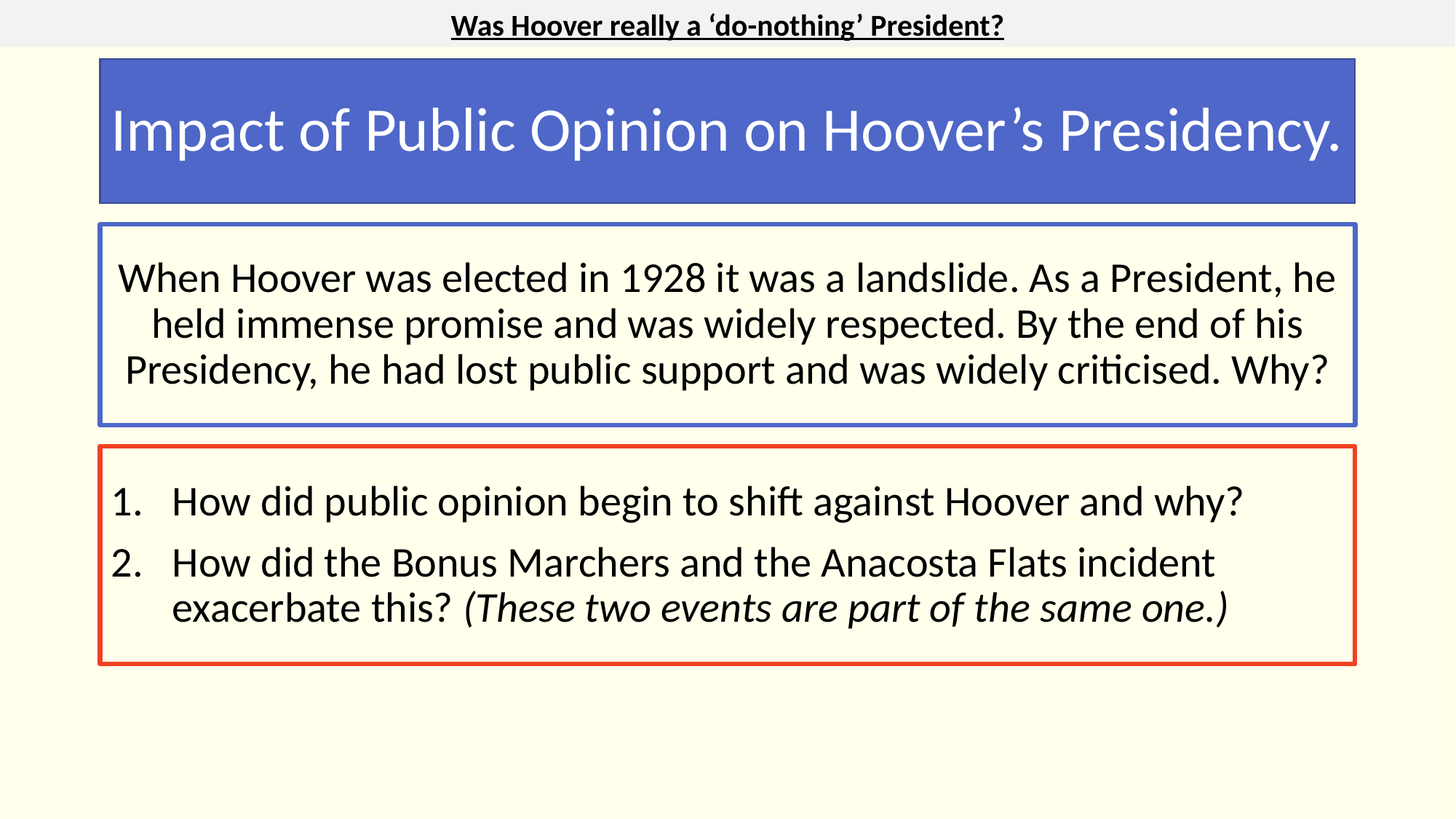

Was Hoover really a ‘do-nothing’ President?
# Impact of Public Opinion on Hoover’s Presidency.
When Hoover was elected in 1928 it was a landslide. As a President, he held immense promise and was widely respected. By the end of his Presidency, he had lost public support and was widely criticised. Why?
How did public opinion begin to shift against Hoover and why?
How did the Bonus Marchers and the Anacosta Flats incident exacerbate this? (These two events are part of the same one.)